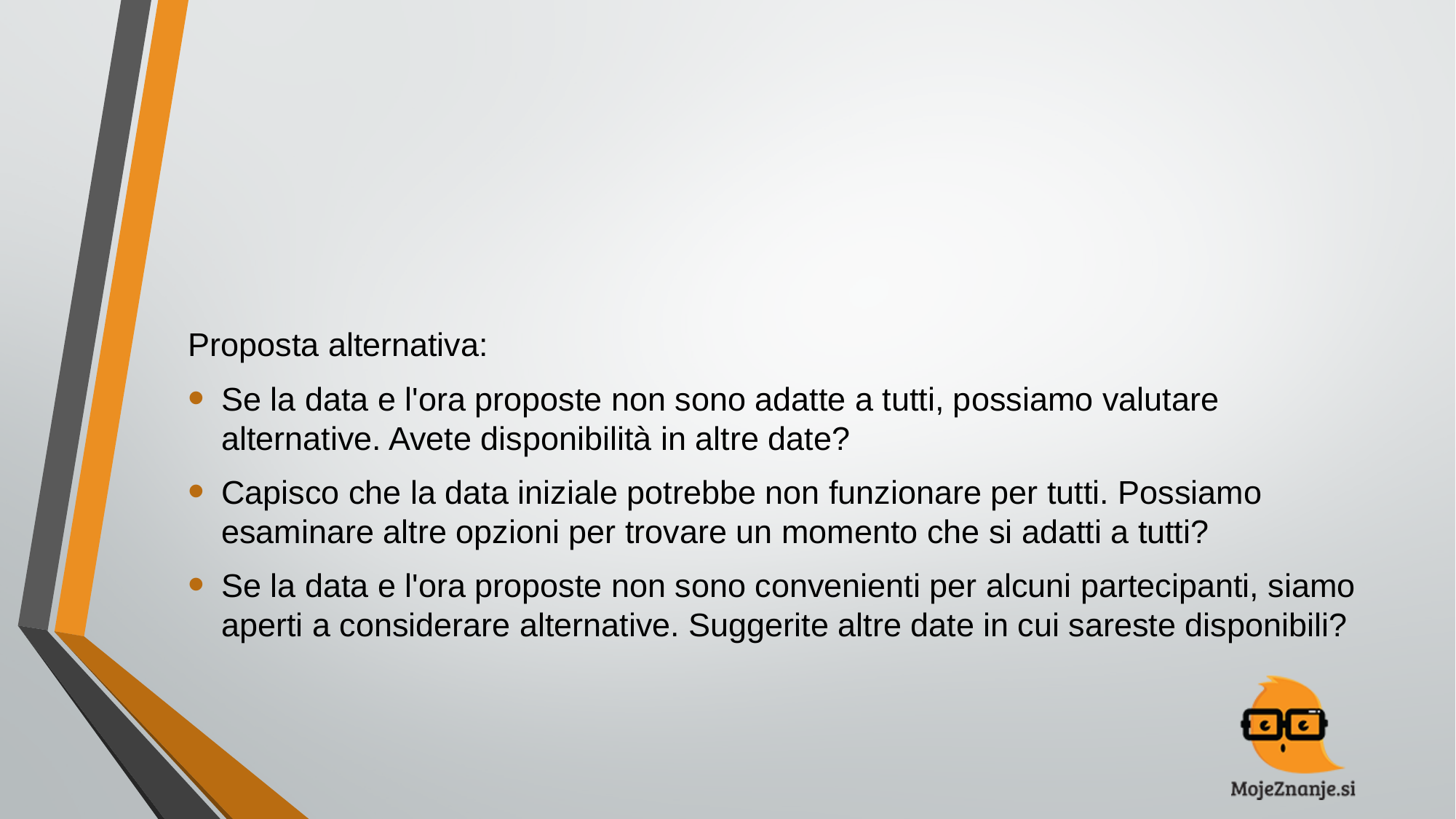

#
Proposta alternativa:
Se la data e l'ora proposte non sono adatte a tutti, possiamo valutare alternative. Avete disponibilità in altre date?
Capisco che la data iniziale potrebbe non funzionare per tutti. Possiamo esaminare altre opzioni per trovare un momento che si adatti a tutti?
Se la data e l'ora proposte non sono convenienti per alcuni partecipanti, siamo aperti a considerare alternative. Suggerite altre date in cui sareste disponibili?